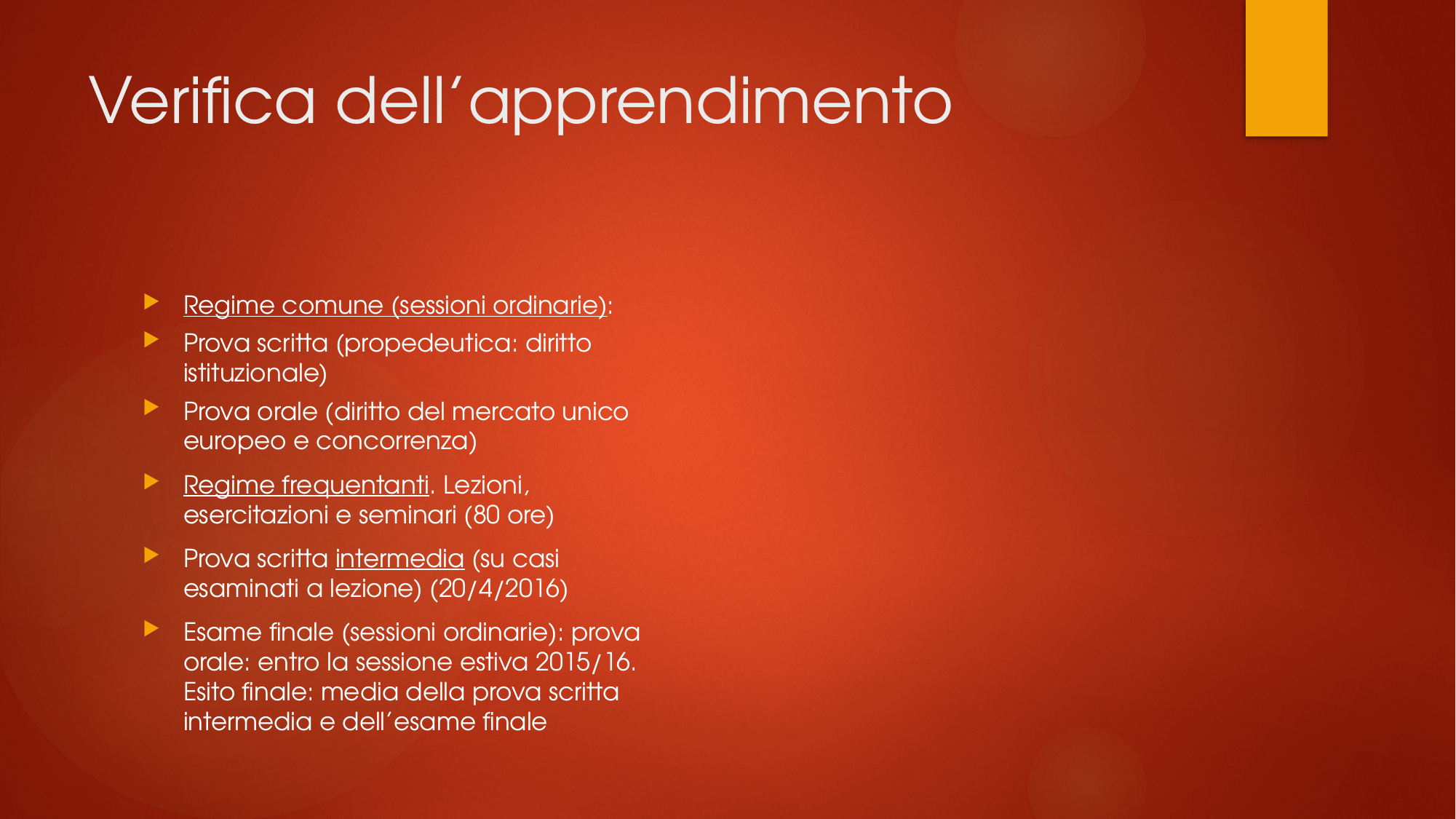

# Verifica dell’apprendimento

Regime comune (sessioni ordinarie):
Prova scritta (propedeutica: diritto istituzionale)
Prova orale (diritto del mercato unico europeo e concorrenza)
Regime frequentanti. Lezioni, esercitazioni e seminari (80 ore)
Prova scritta intermedia (su casi esaminati a lezione) (20/4/2016)
Esame finale (sessioni ordinarie): prova orale: entro la sessione estiva 2015/16. Esito finale: media della prova scritta intermedia e dell’esame finale

### Chart

| Category |
|---|